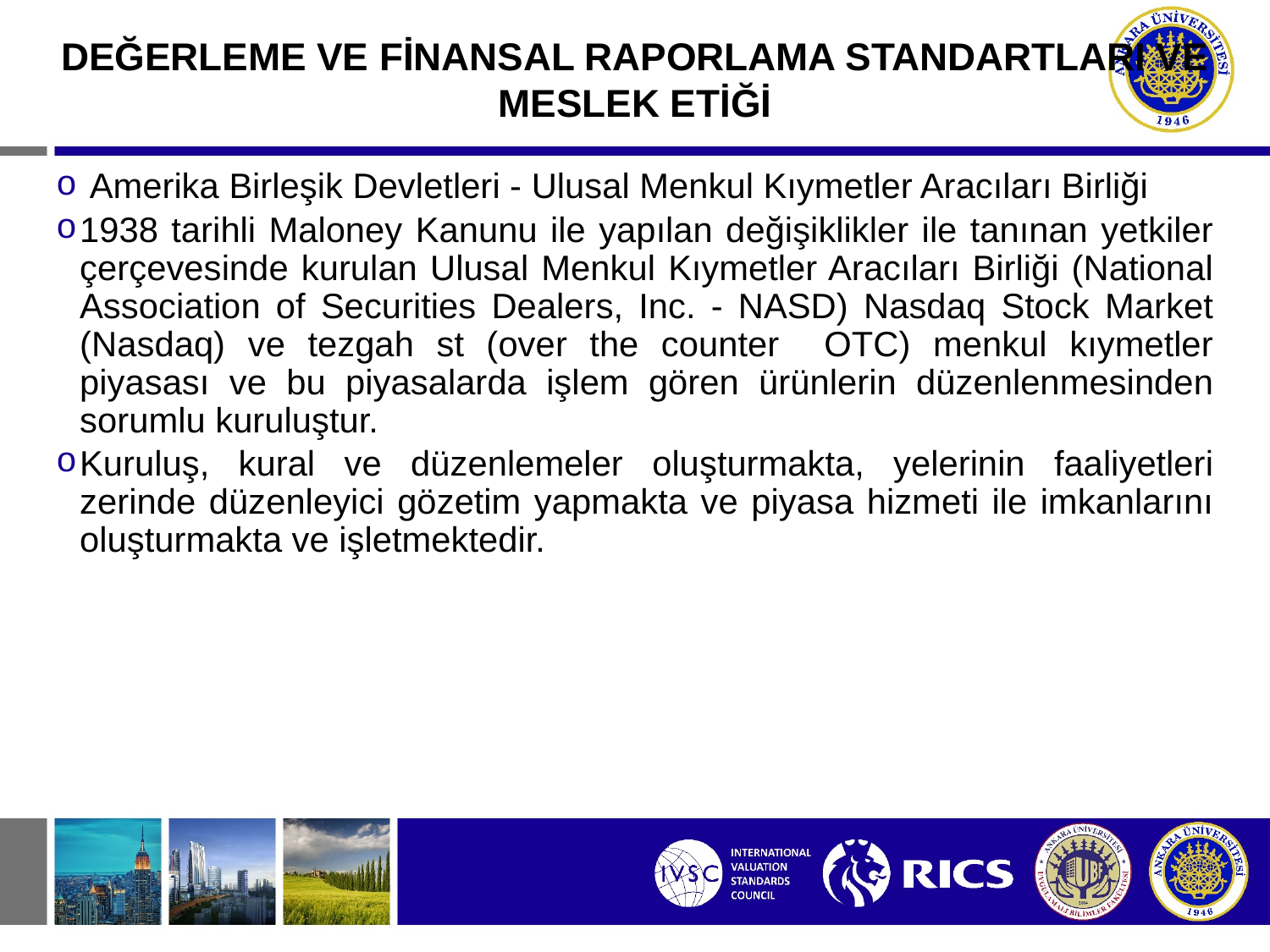

#
DEĞERLEME VE FİNANSAL RAPORLAMA STANDARTLARI VE MESLEK ETİĞİ

 Amerika Birleşik Devletleri - Ulusal Menkul Kıymetler Aracıları Birliği
1938 tarihli Maloney Kanunu ile yapılan değişiklikler ile tanınan yetkiler çerçevesinde kurulan Ulusal Menkul Kıymetler Aracıları Birliği (National Association of Securities Dealers, Inc. - NASD) Nasdaq Stock Market (Nasdaq) ve tezgah st (over the counter  OTC) menkul kıymetler piyasası ve bu piyasalarda işlem gören ürünlerin düzenlenmesinden sorumlu kuruluştur.
Kuruluş, kural ve düzenlemeler oluşturmakta, yelerinin faaliyetleri zerinde düzenleyici gözetim yapmakta ve piyasa hizmeti ile imkanlarını oluşturmakta ve işletmektedir.